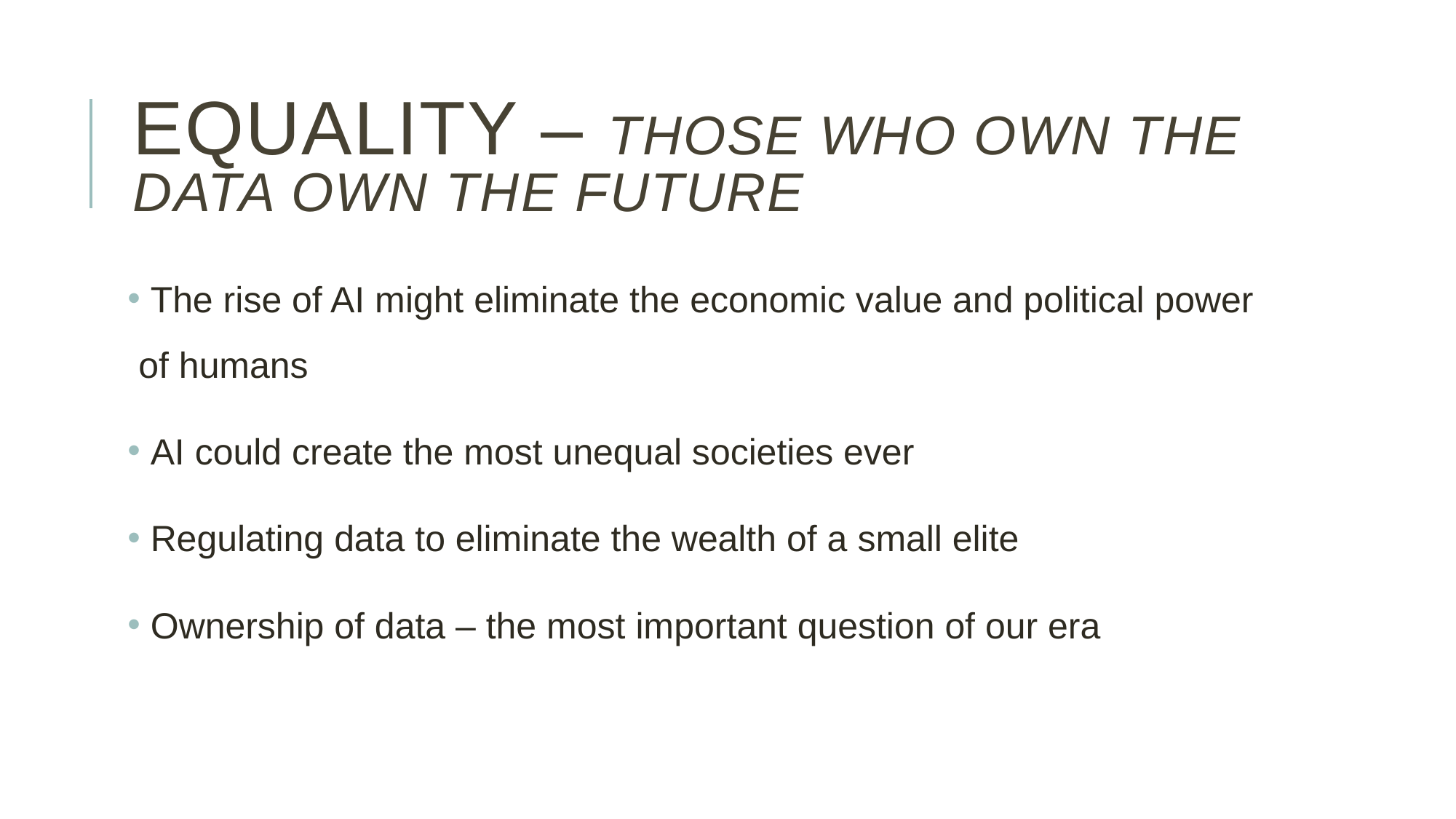

# Equality – Those who own the data own the future
 The rise of AI might eliminate the economic value and political power of humans
 AI could create the most unequal societies ever
 Regulating data to eliminate the wealth of a small elite
 Ownership of data – the most important question of our era